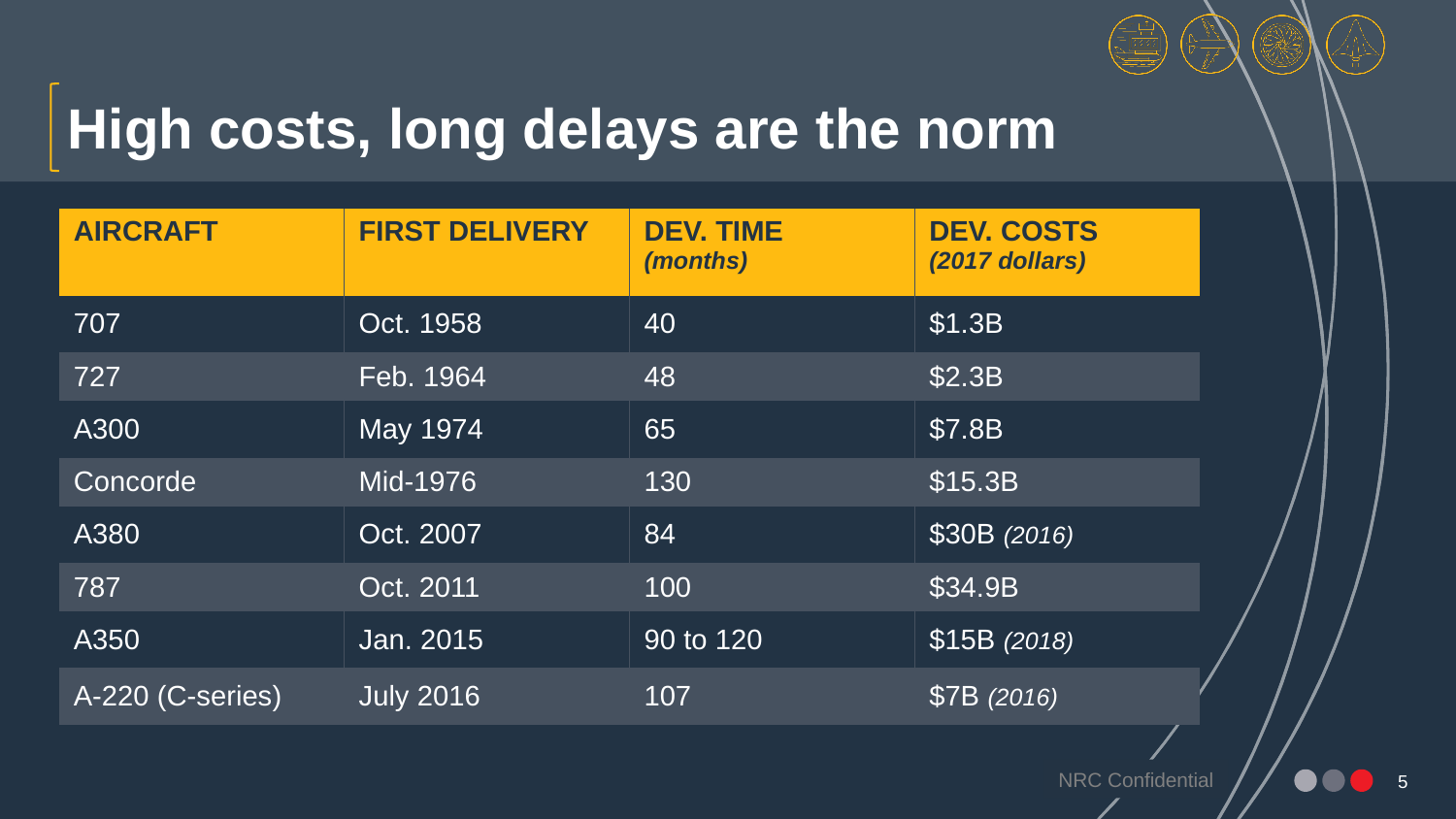

# High costs, long delays are the norm

| AIRCRAFT | FIRST DELIVERY | DEV. TIME (months) | DEV. COSTS (2017 dollars) |
| --- | --- | --- | --- |
| 707 | Oct. 1958 | 40 | $1.3B |
| 727 | Feb. 1964 | 48 | $2.3B |
| A300 | May 1974 | 65 | $7.8B |
| Concorde | Mid-1976 | 130 | $15.3B |
| A380 | Oct. 2007 | 84 | $30B (2016) |
| 787 | Oct. 2011 | 100 | $34.9B |
| A350 | Jan. 2015 | 90 to 120 | $15B (2018) |
| A-220 (C-series) | July 2016 | 107 | $7B (2016) |
5